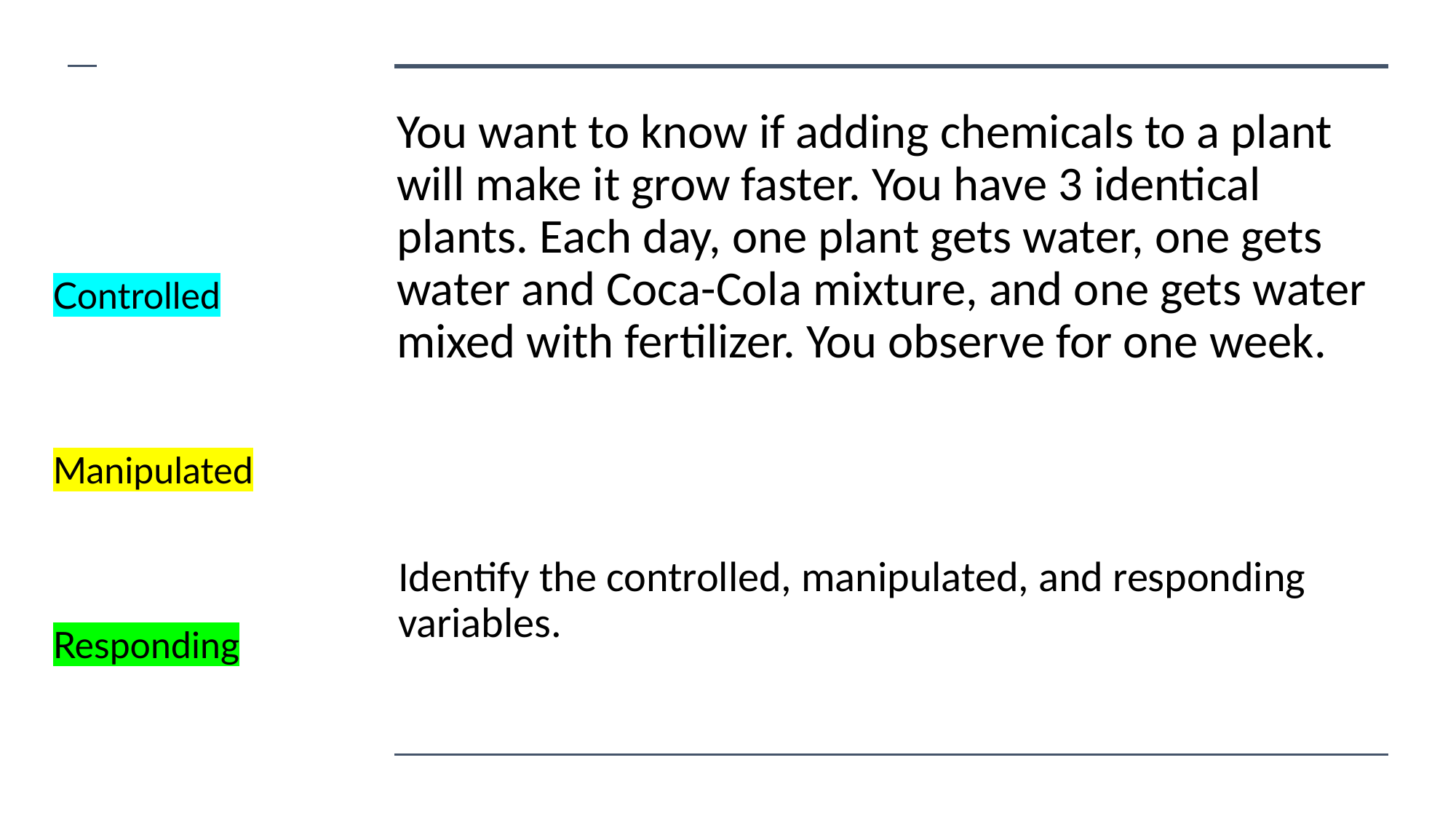

# You want to know if adding chemicals to a plant will make it grow faster. You have 3 identical plants. Each day, one plant gets water, one gets water and Coca-Cola mixture, and one gets water mixed with fertilizer. You observe for one week.
Controlled

Manipulated

Responding
Identify the controlled, manipulated, and responding variables.